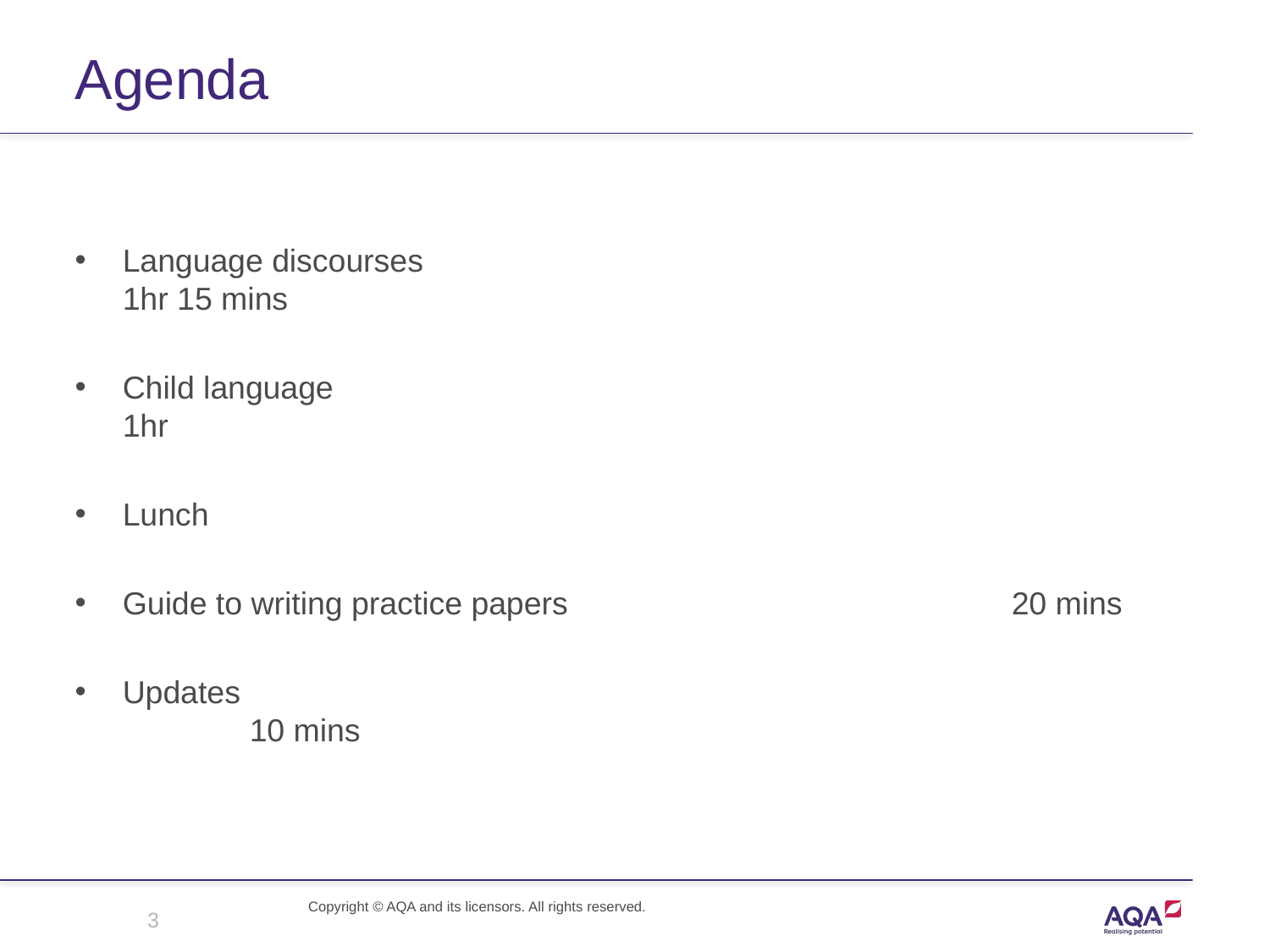

# Agenda
Language discourses 						1hr 15 mins

Child language 							1hr

Lunch

Guide to writing practice papers 				20 mins

Updates 									10 mins

3
Copyright © AQA and its licensors. All rights reserved.